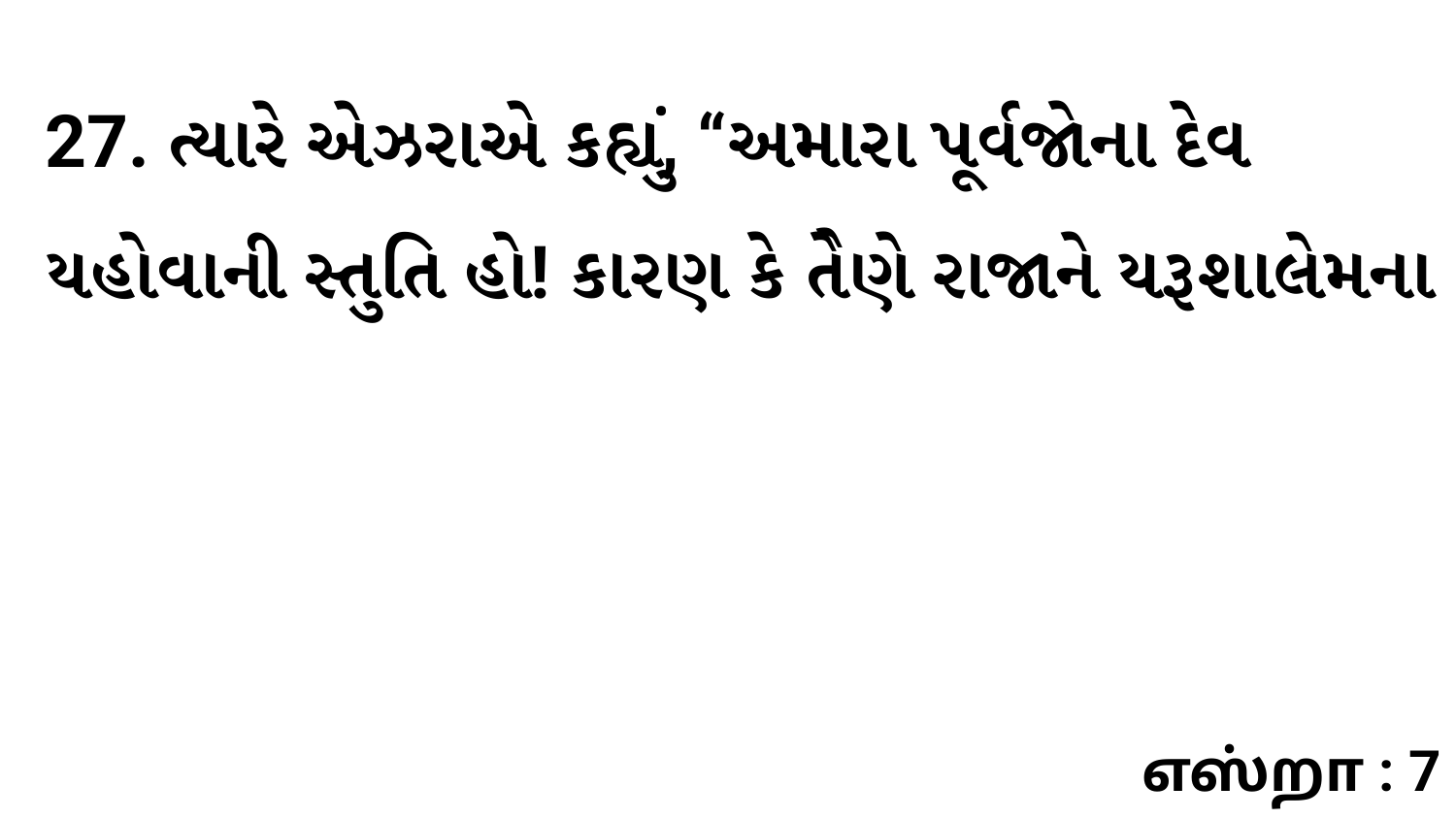

27. ત્યારે એઝરાએ કહ્યું, “અમારા પૂર્વજોના દેવ યહોવાની સ્તુતિ હો! કારણ કે તેેણે રાજાને યરૂશાલેમના
எஸ்றா : 7